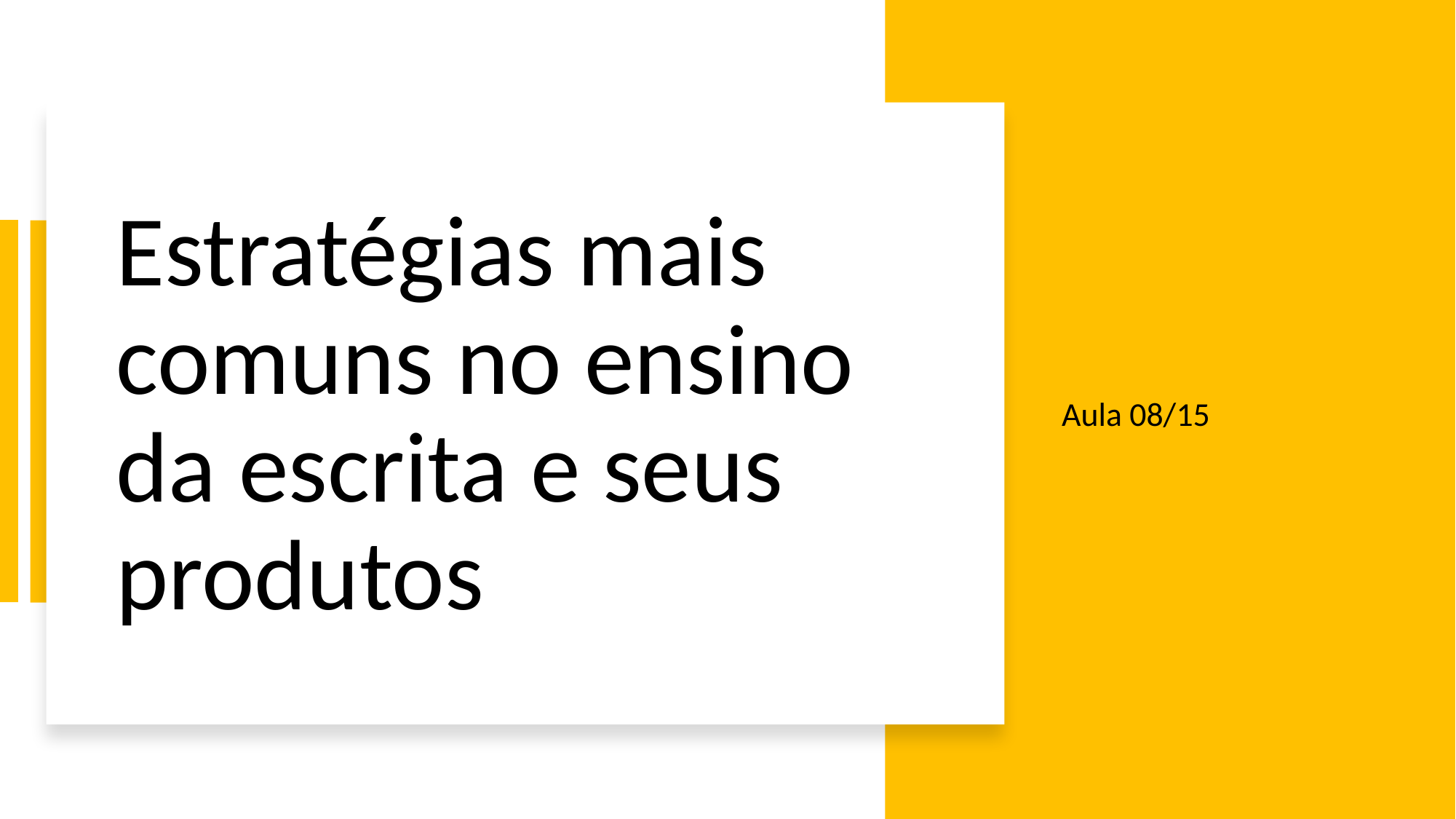

# Estratégias mais comuns no ensino da escrita e seus produtos
Aula 08/15